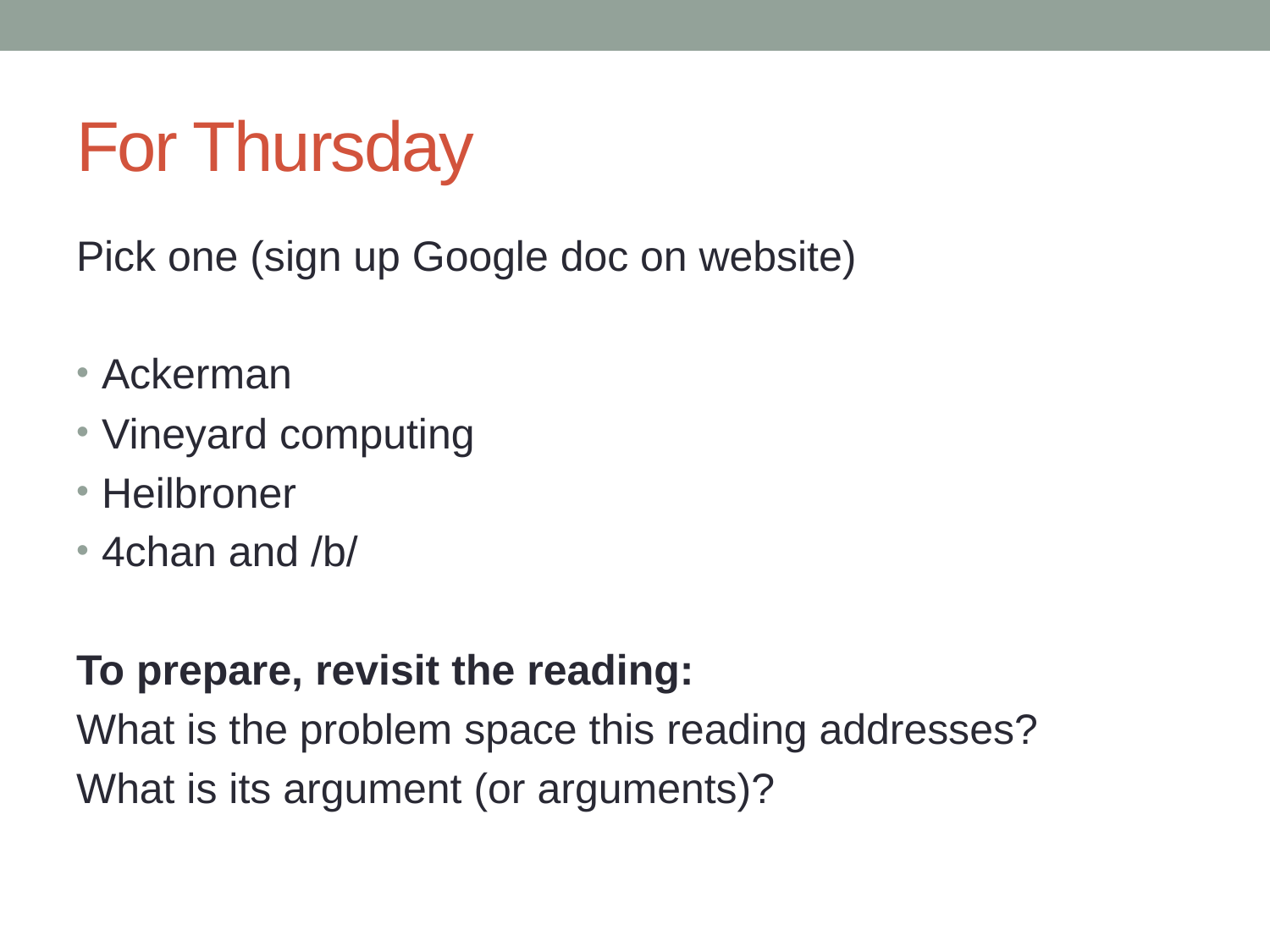

# For Thursday
Pick one (sign up Google doc on website)

Ackerman
Vineyard computing
Heilbroner
4chan and /b/

To prepare, revisit the reading:
What is the problem space this reading addresses?
What is its argument (or arguments)?